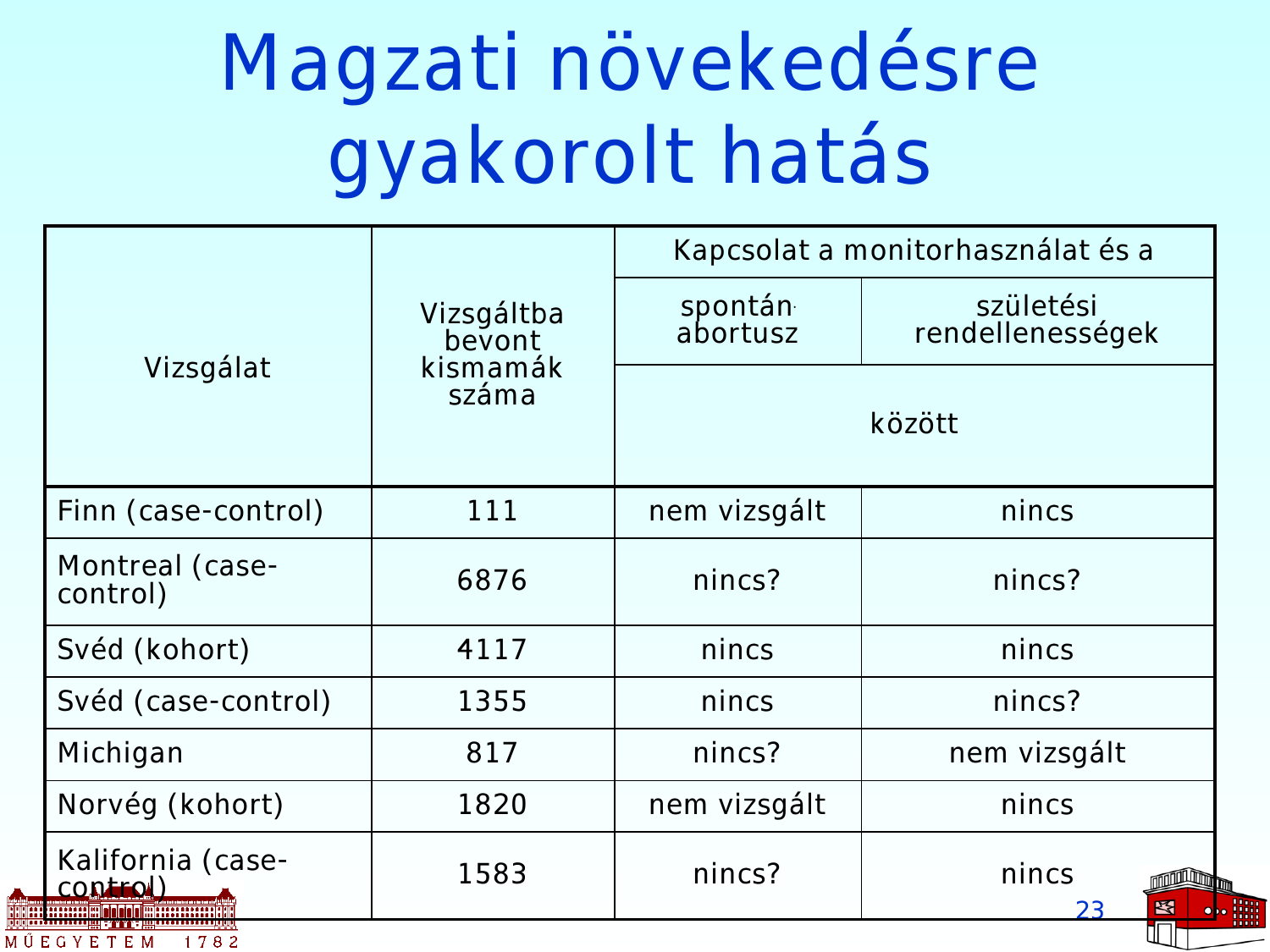

Magzati növekedésre gyakorolt hatás
| Vizsgálat | Vizsgáltba bevont kismamák száma | Kapcsolat a monitorhasználat és a |  |
| --- | --- | --- | --- |
|  |  | spontán abortusz | születési rendellenességek |
|  |  | között |  |
| Finn (case-control) | 111 | nem vizsgált | nincs |
| Montreal (case-control) | 6876 | nincs? | nincs? |
| Svéd (kohort) | 4117 | nincs | nincs |
| Svéd (case-control) | 1355 | nincs | nincs? |
| Michigan | 817 | nincs? | nem vizsgált |
| Norvég (kohort) | 1820 | nem vizsgált | nincs |
| Kalifornia (case-control) | 1583 | nincs? | nincs |

23